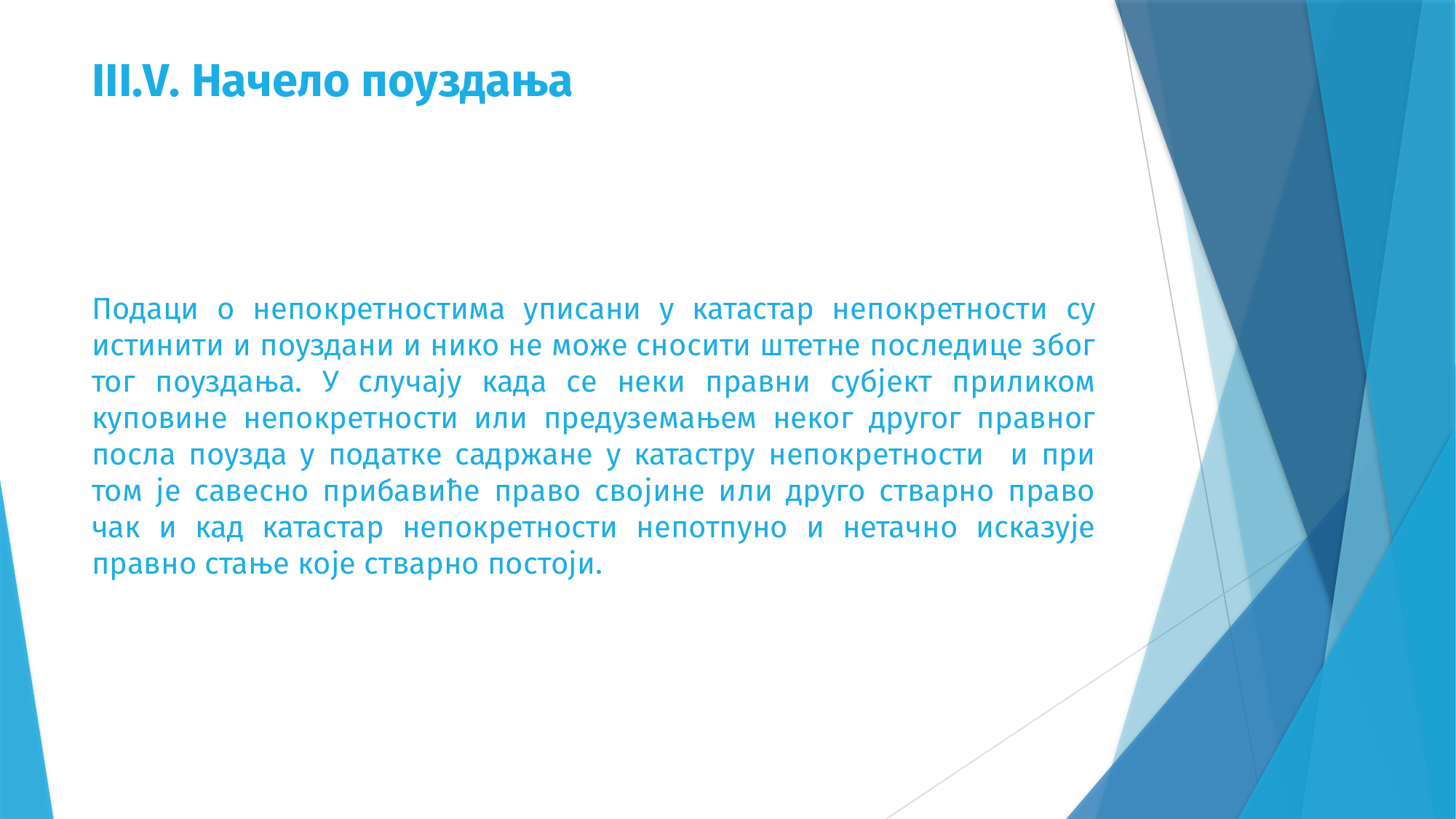

# III.V. Начело поуздања

Подаци о непокретностима уписани у катастар непокретности су истинити и поуздани и нико не може сносити штетне последице због тог поуздања. У случају када се неки правни субјект приликом куповине непокретности или предуземањем неког другог правног посла поузда у податке садржане у катастру непокретности  и при том је савесно прибавиће право својине или друго стварно право чак и кад катастар непокретности непотпуно и нетачно исказује правно стање које стварно постоји.